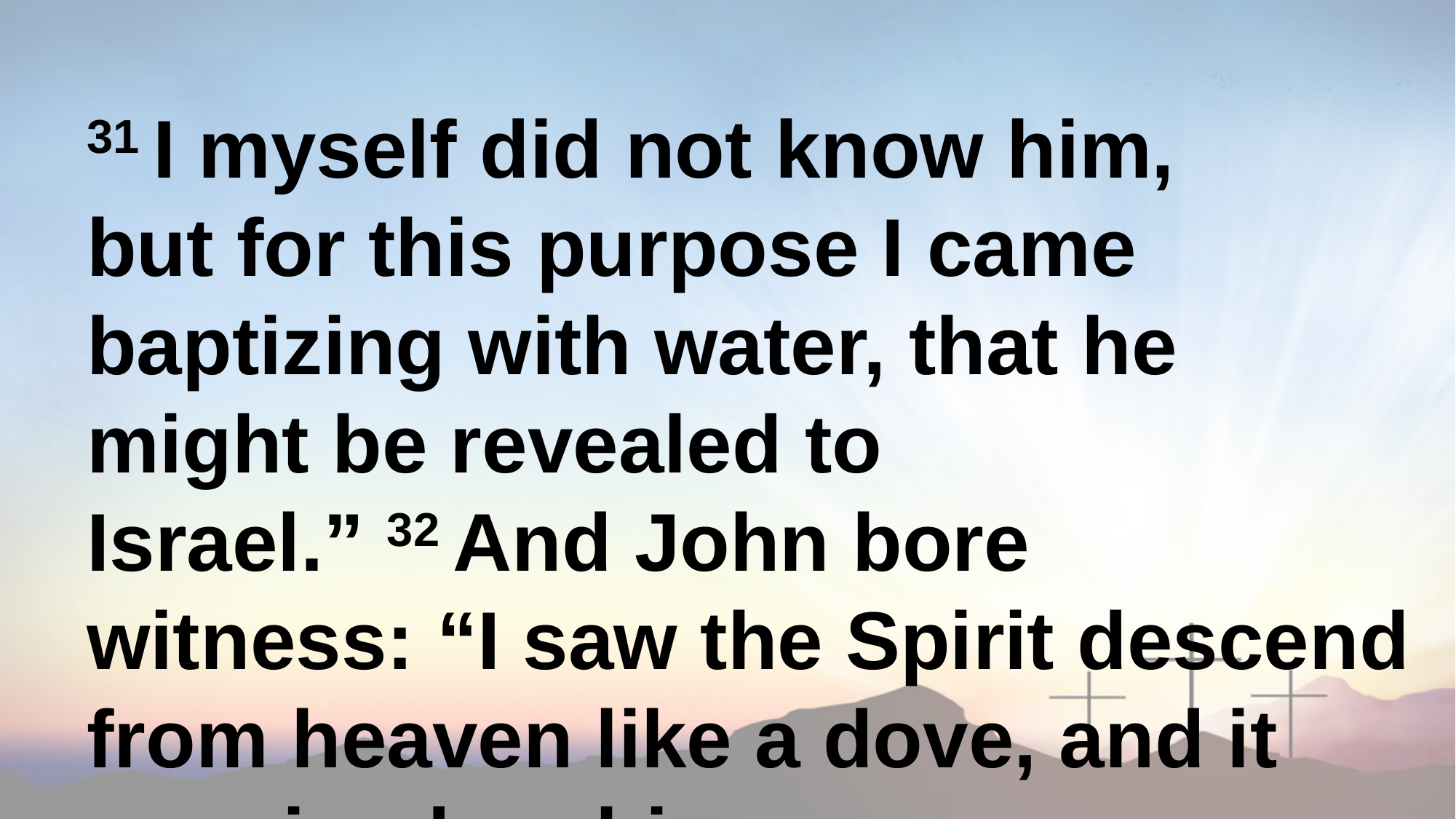

31 I myself did not know him, but for this purpose I came baptizing with water, that he might be revealed to Israel.” 32 And John bore witness: “I saw the Spirit descend from heaven like a dove, and it remained on him.